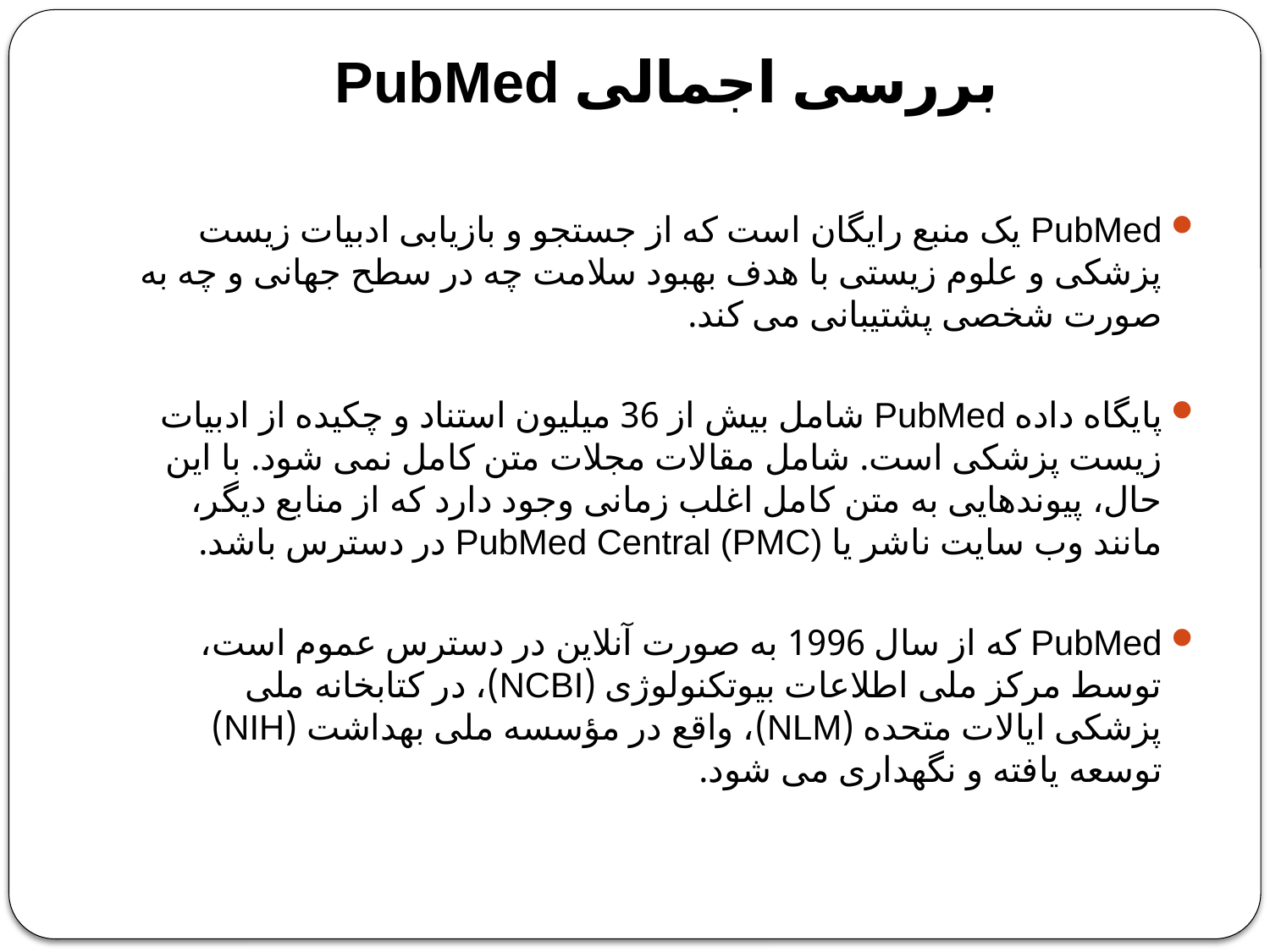

# بررسی اجمالی PubMed
PubMed یک منبع رایگان است که از جستجو و بازیابی ادبیات زیست پزشکی و علوم زیستی با هدف بهبود سلامت چه در سطح جهانی و چه به صورت شخصی پشتیبانی می کند.

پایگاه داده PubMed شامل بیش از 36 میلیون استناد و چکیده از ادبیات زیست پزشکی است. شامل مقالات مجلات متن کامل نمی شود. با این حال، پیوندهایی به متن کامل اغلب زمانی وجود دارد که از منابع دیگر، مانند وب سایت ناشر یا PubMed Central (PMC) در دسترس باشد.

PubMed که از سال 1996 به صورت آنلاین در دسترس عموم است، توسط مرکز ملی اطلاعات بیوتکنولوژی (NCBI)، در کتابخانه ملی پزشکی ایالات متحده (NLM)، واقع در مؤسسه ملی بهداشت (NIH) توسعه یافته و نگهداری می شود.